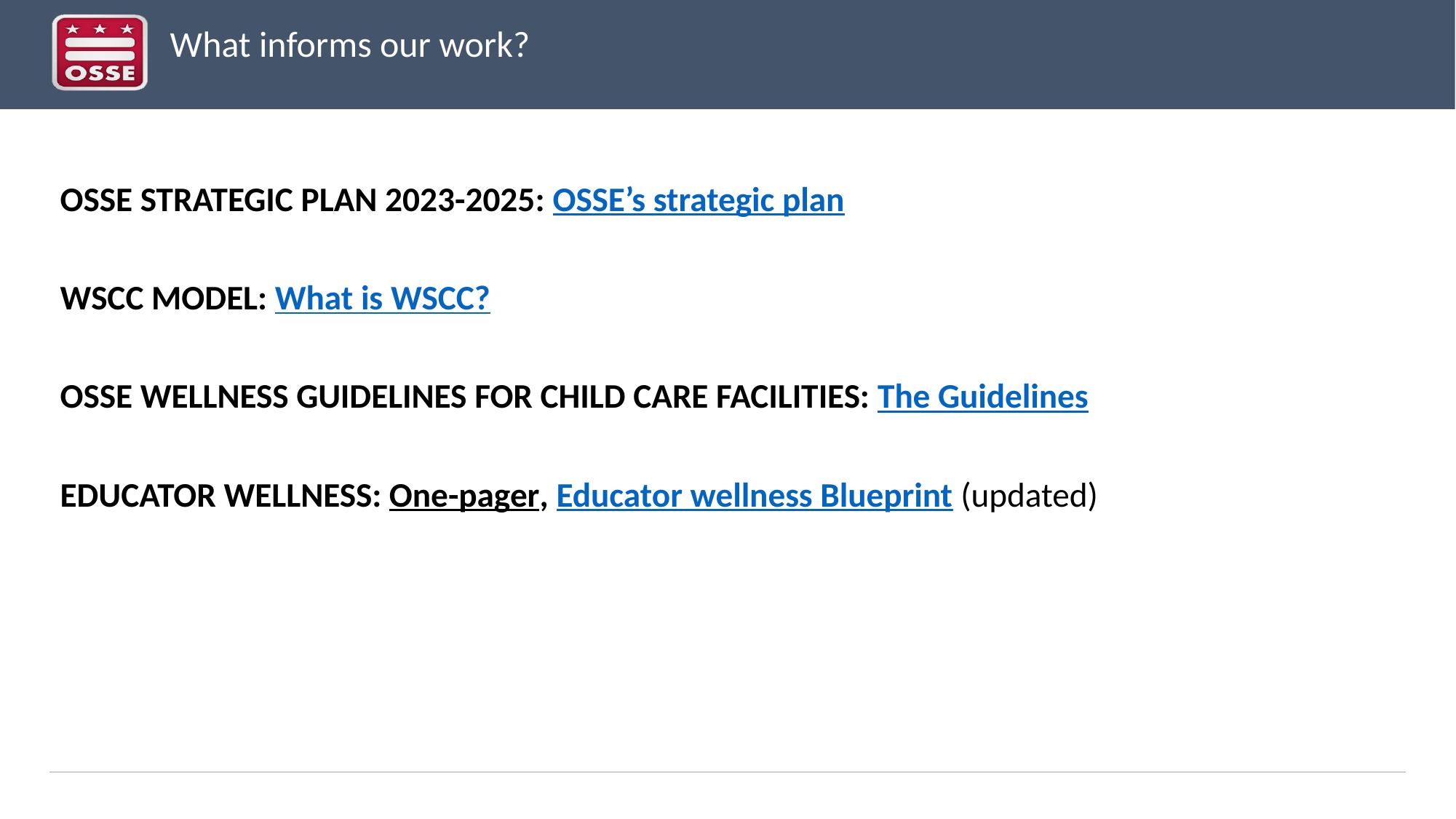

# What informs our work?

OSSE STRATEGIC PLAN 2023-2025: OSSE’s strategic plan

WSCC MODEL: What is WSCC?

OSSE WELLNESS GUIDELINES FOR CHILD CARE FACILITIES: The Guidelines

EDUCATOR WELLNESS: One-pager, Educator wellness Blueprint (updated)